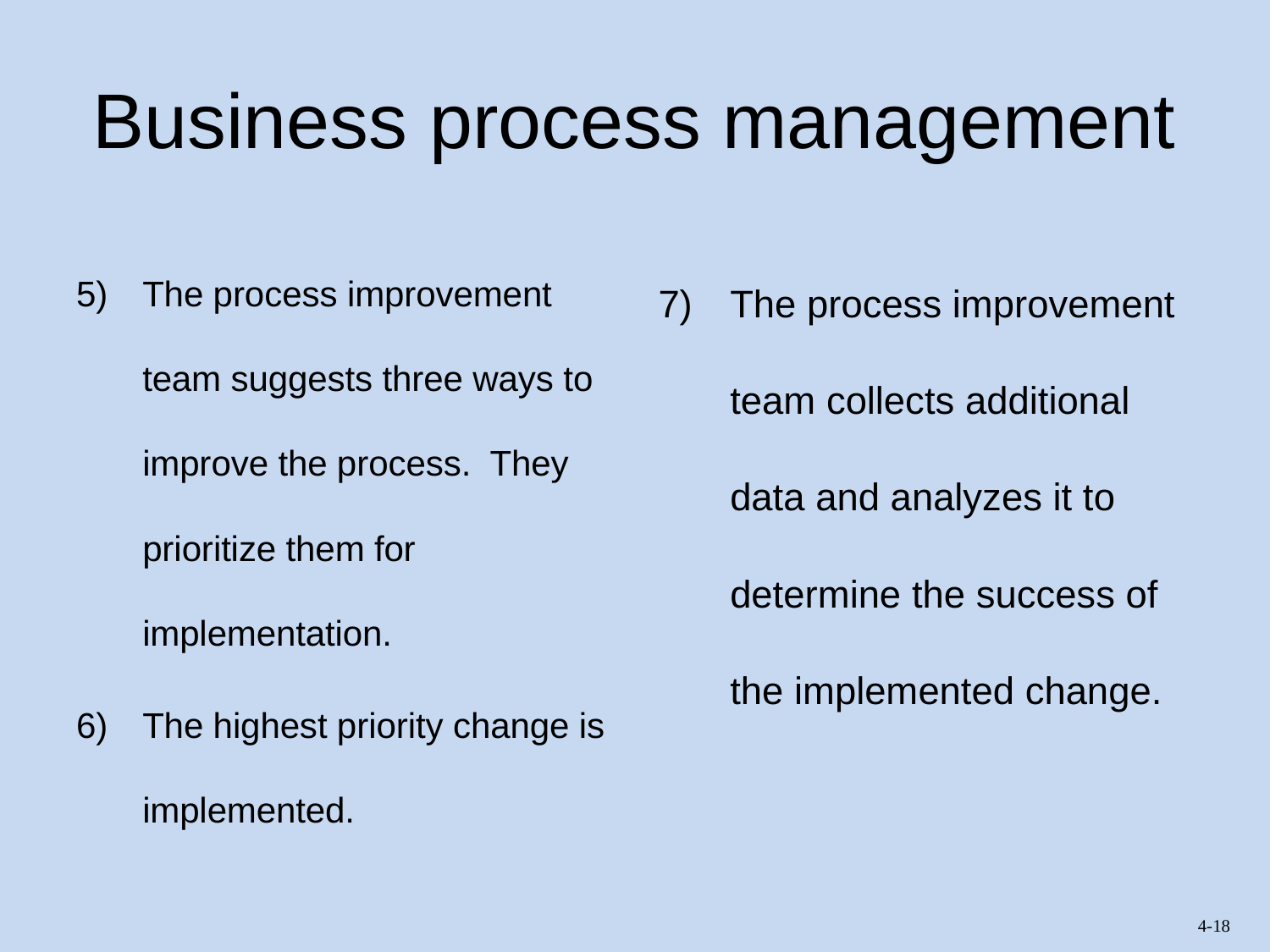

# Business process management
The process improvement team suggests three ways to improve the process.  They prioritize them for implementation.
The highest priority change is implemented.
The process improvement team collects additional data and analyzes it to determine the success of the implemented change.